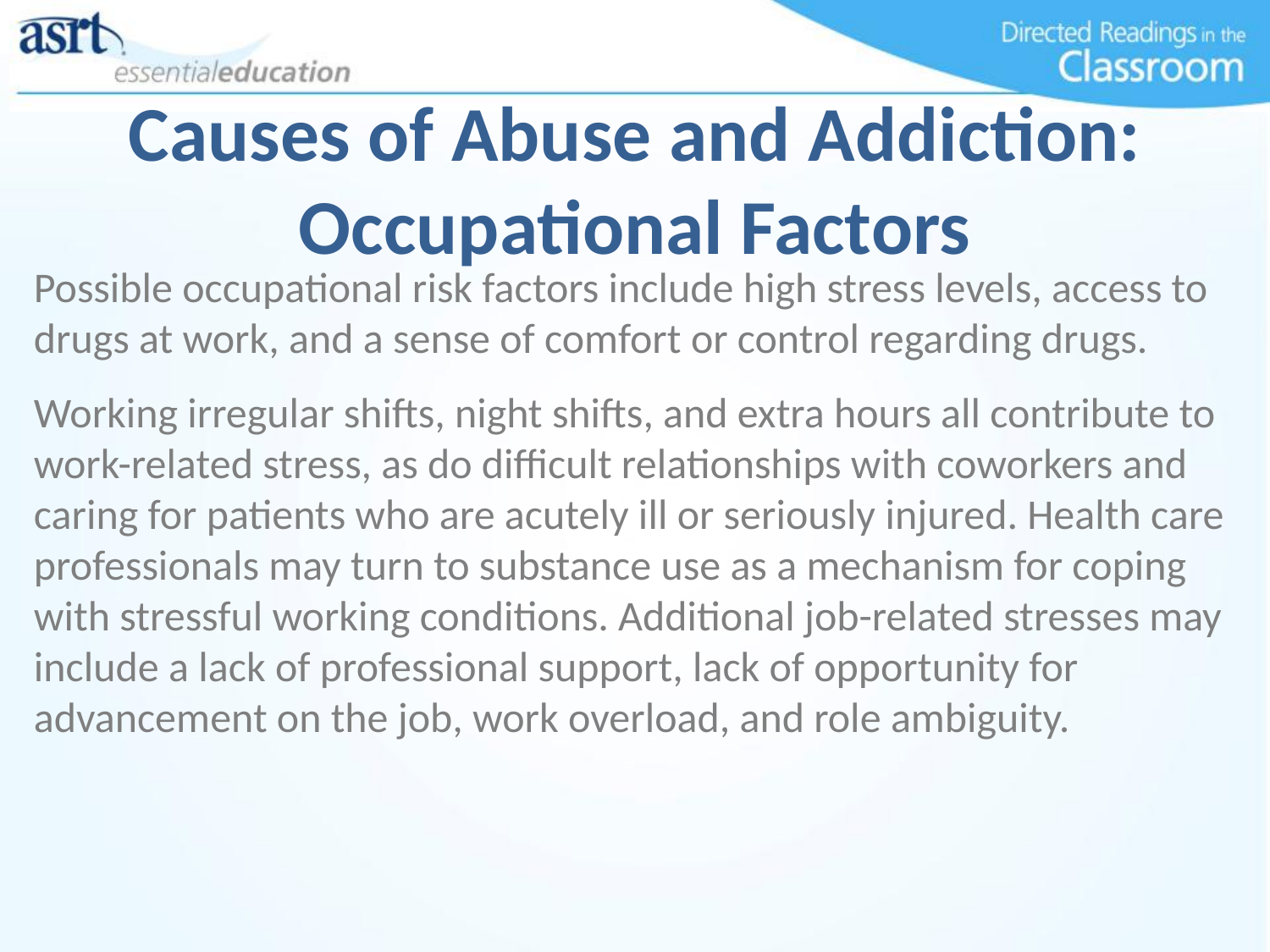

# Causes of Abuse and Addiction: Occupational Factors
Possible occupational risk factors include high stress levels, access to drugs at work, and a sense of comfort or control regarding drugs.
Working irregular shifts, night shifts, and extra hours all contribute to work-related stress, as do difficult relationships with coworkers and caring for patients who are acutely ill or seriously injured. Health care professionals may turn to substance use as a mechanism for coping with stressful working conditions. Additional job-related stresses may include a lack of professional support, lack of opportunity for advancement on the job, work overload, and role ambiguity.